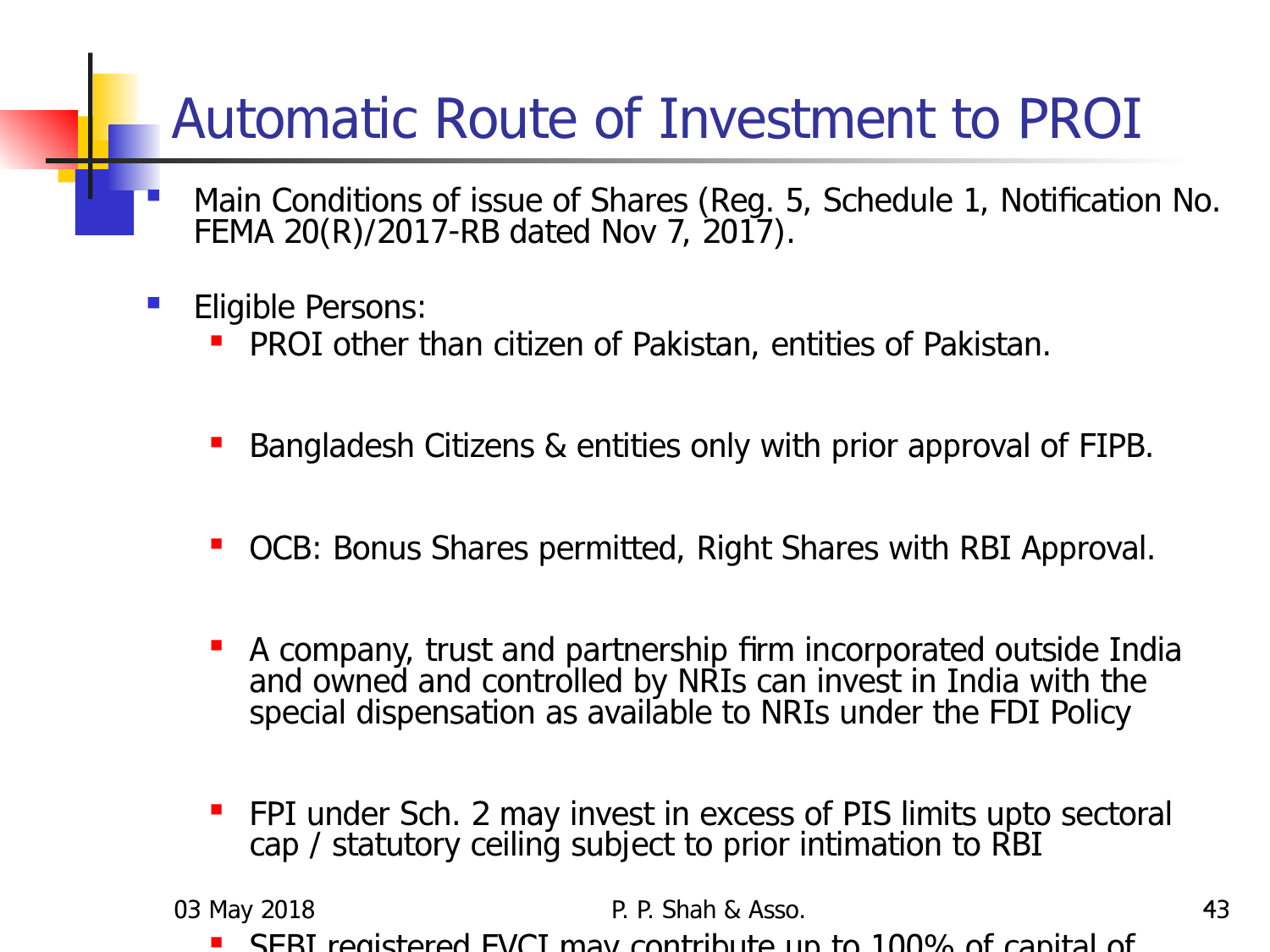

# Automatic Route of Investment to PROI
Main Conditions of issue of Shares (Reg. 5, Schedule 1, Notification No. FEMA 20(R)/2017-RB dated Nov 7, 2017).

Eligible Persons:
PROI other than citizen of Pakistan, entities of Pakistan.

Bangladesh Citizens & entities only with prior approval of FIPB.

OCB: Bonus Shares permitted, Right Shares with RBI Approval.

A company, trust and partnership firm incorporated outside India and owned and controlled by NRIs can invest in India with the special dispensation as available to NRIs under the FDI Policy

FPI under Sch. 2 may invest in excess of PIS limits upto sectoral cap / statutory ceiling subject to prior intimation to RBI

SEBI registered FVCI may contribute up to 100% of capital of Indian company under Sch. 7
03 May 2018
P. P. Shah & Asso.
43